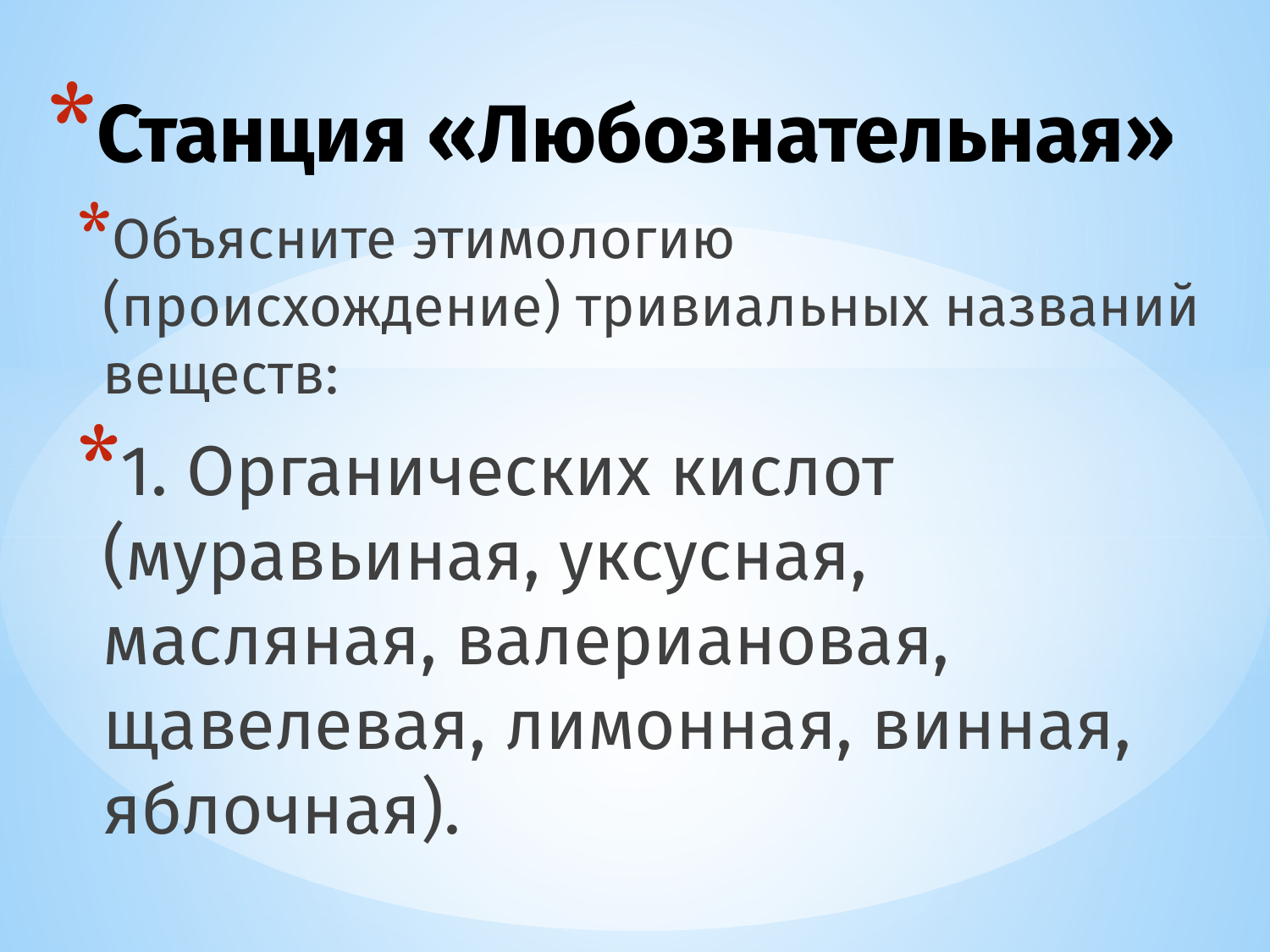

# Станция «Любознательная»
Объясните этимологию (происхождение) тривиальных названий веществ:
1. Органических кислот (муравьиная, уксусная, масляная, валериановая, щавелевая, лимонная, винная, яблочная).